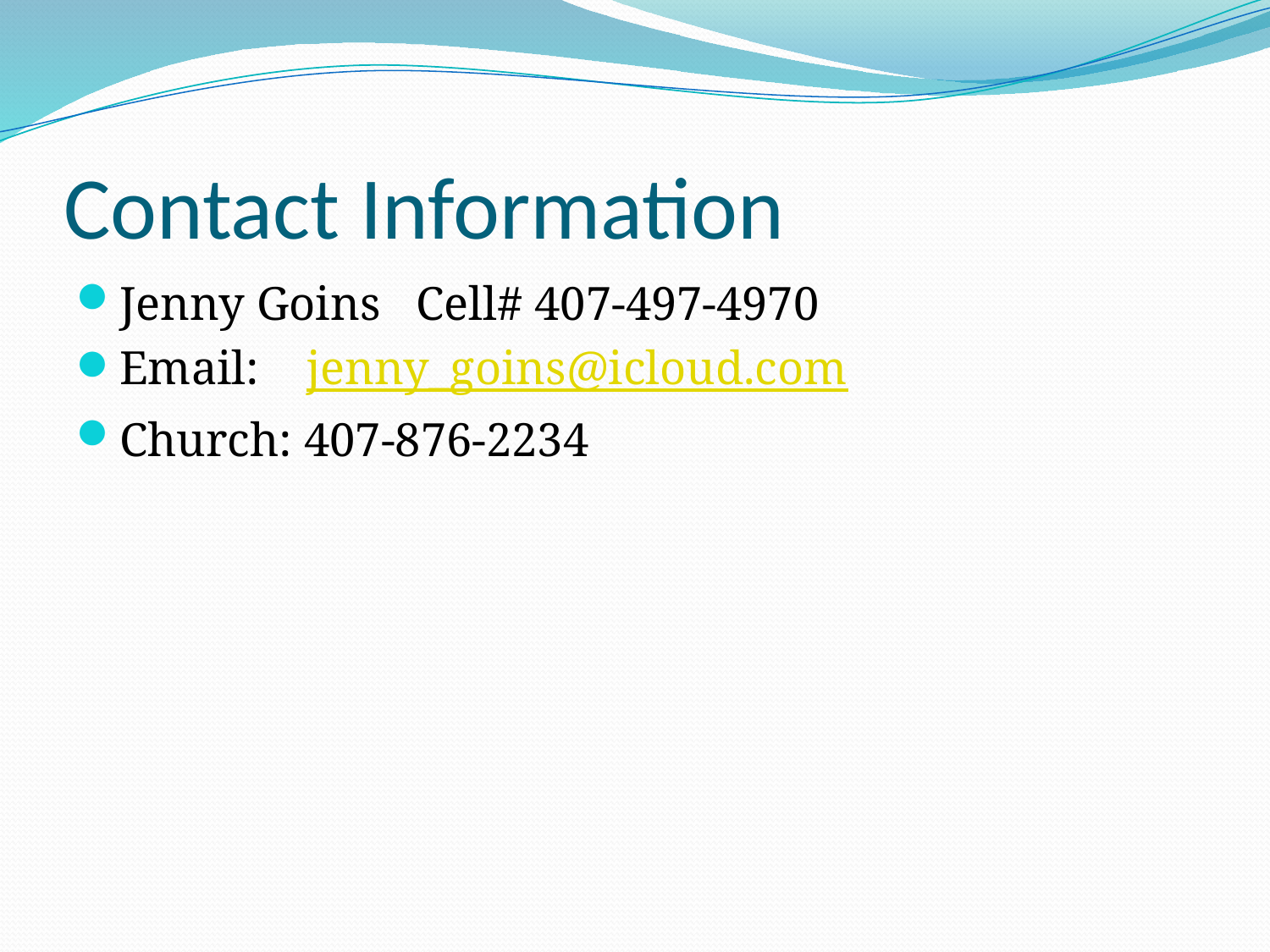

# Contact Information
Jenny Goins   Cell# 407-497-4970
Email:    jenny_goins@icloud.com
Church: 407-876-2234